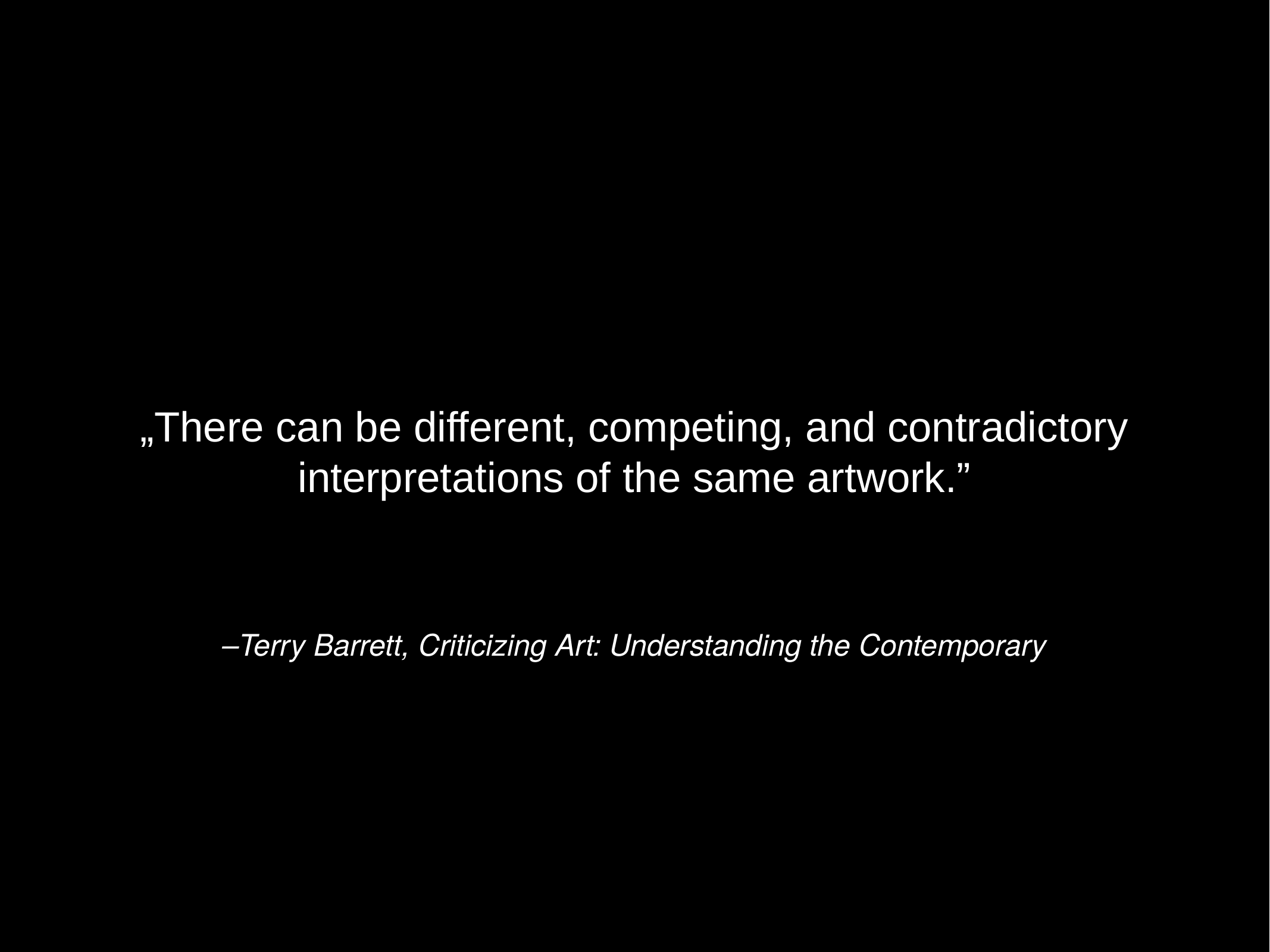

„There can be different, competing, and contradictory interpretations of the same artwork.”
–Terry Barrett, Criticizing Art: Understanding the Contemporary